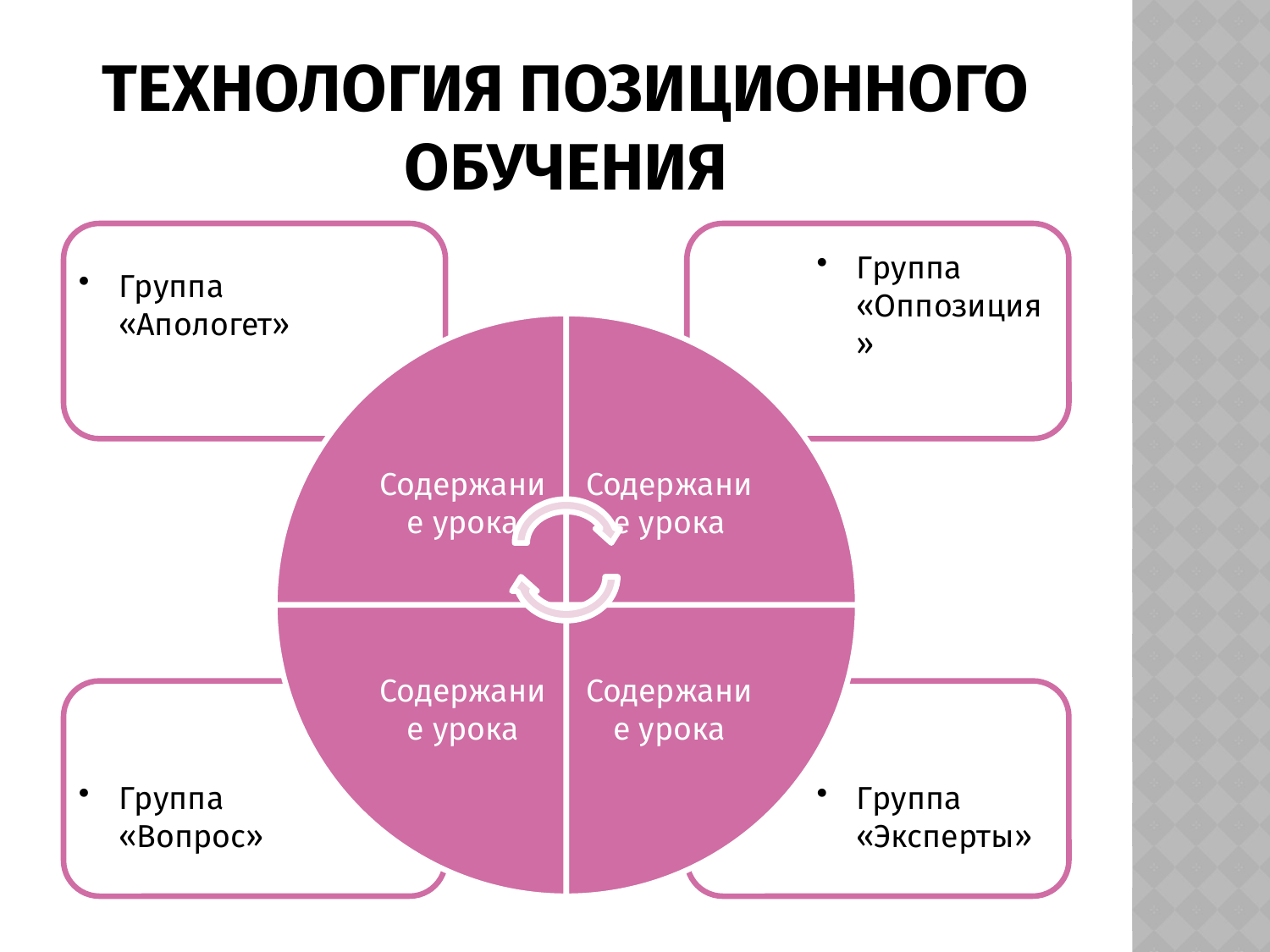

# Технология позиционного обучения
Содержание урока
Группа «Апологет»
Содержание урока
Группа «Оппозиция»
Содержание урока
Группа «Эксперты»
Содержание урока
Группа «Вопрос»